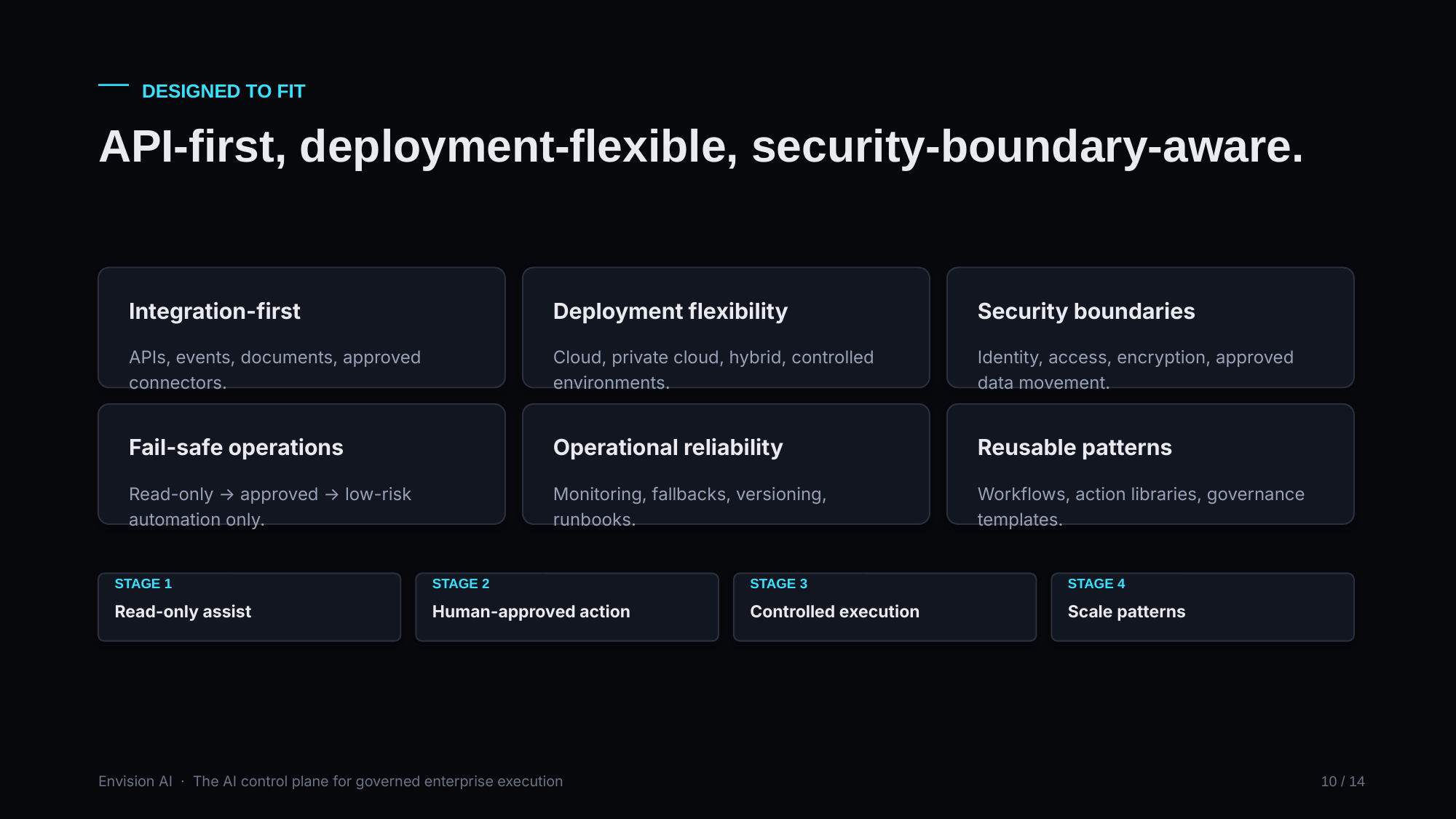

DESIGNED TO FIT

API-first, deployment-flexible, security-boundary-aware.

Integration-first
Deployment flexibility
Security boundaries
APIs, events, documents, approved connectors.
Cloud, private cloud, hybrid, controlled environments.
Identity, access, encryption, approved data movement.

Fail-safe operations
Operational reliability
Reusable patterns
Read-only → approved → low-risk automation only.
Monitoring, fallbacks, versioning, runbooks.
Workflows, action libraries, governance templates.

STAGE 1

STAGE 2

STAGE 3

STAGE 4
Read-only assist
Human-approved action
Controlled execution
Scale patterns
Envision AI  ·  The AI control plane for governed enterprise execution
10 / 14